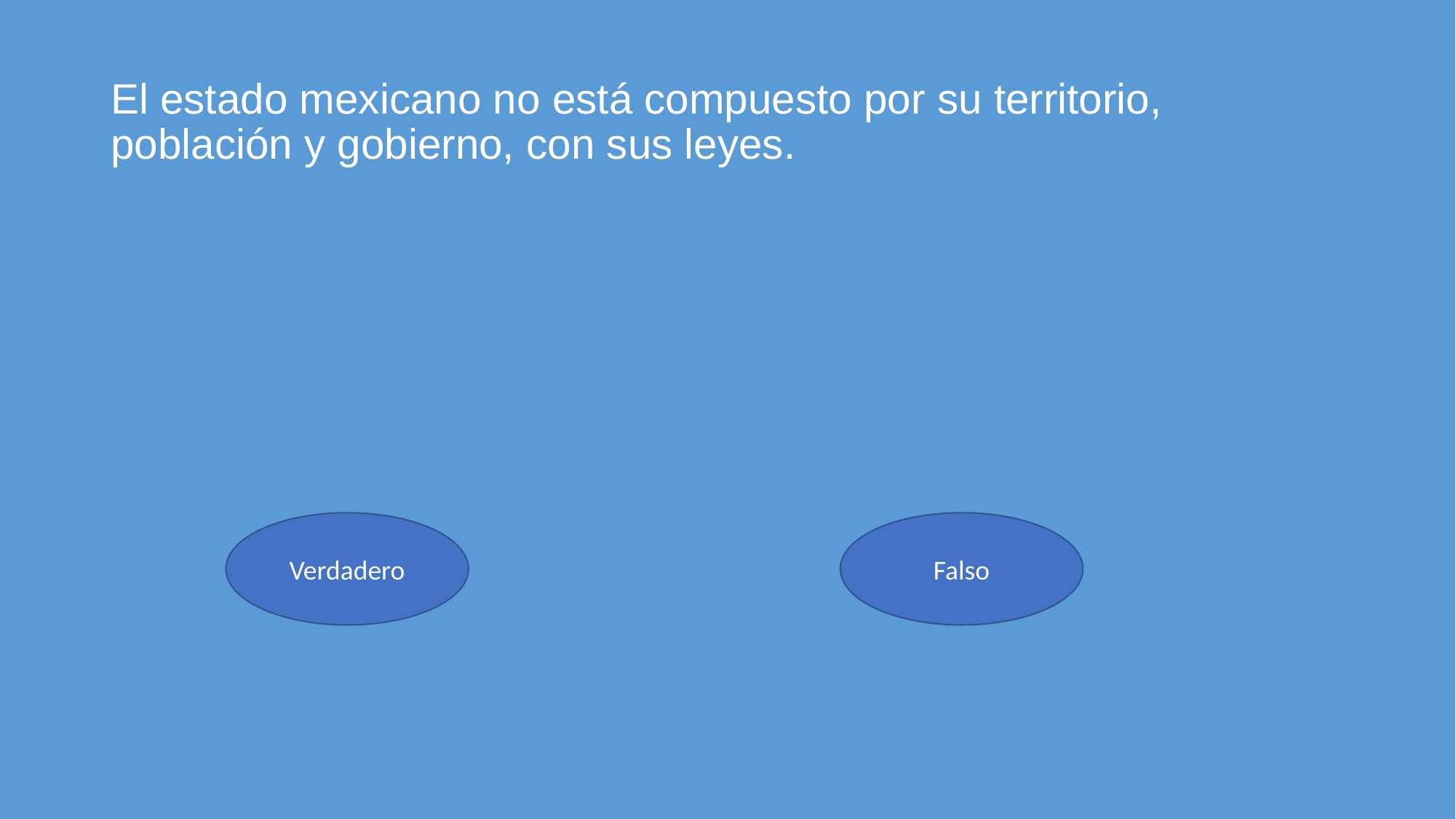

# El estado mexicano no está compuesto por su territorio, población y gobierno, con sus leyes.
Verdadero
Falso